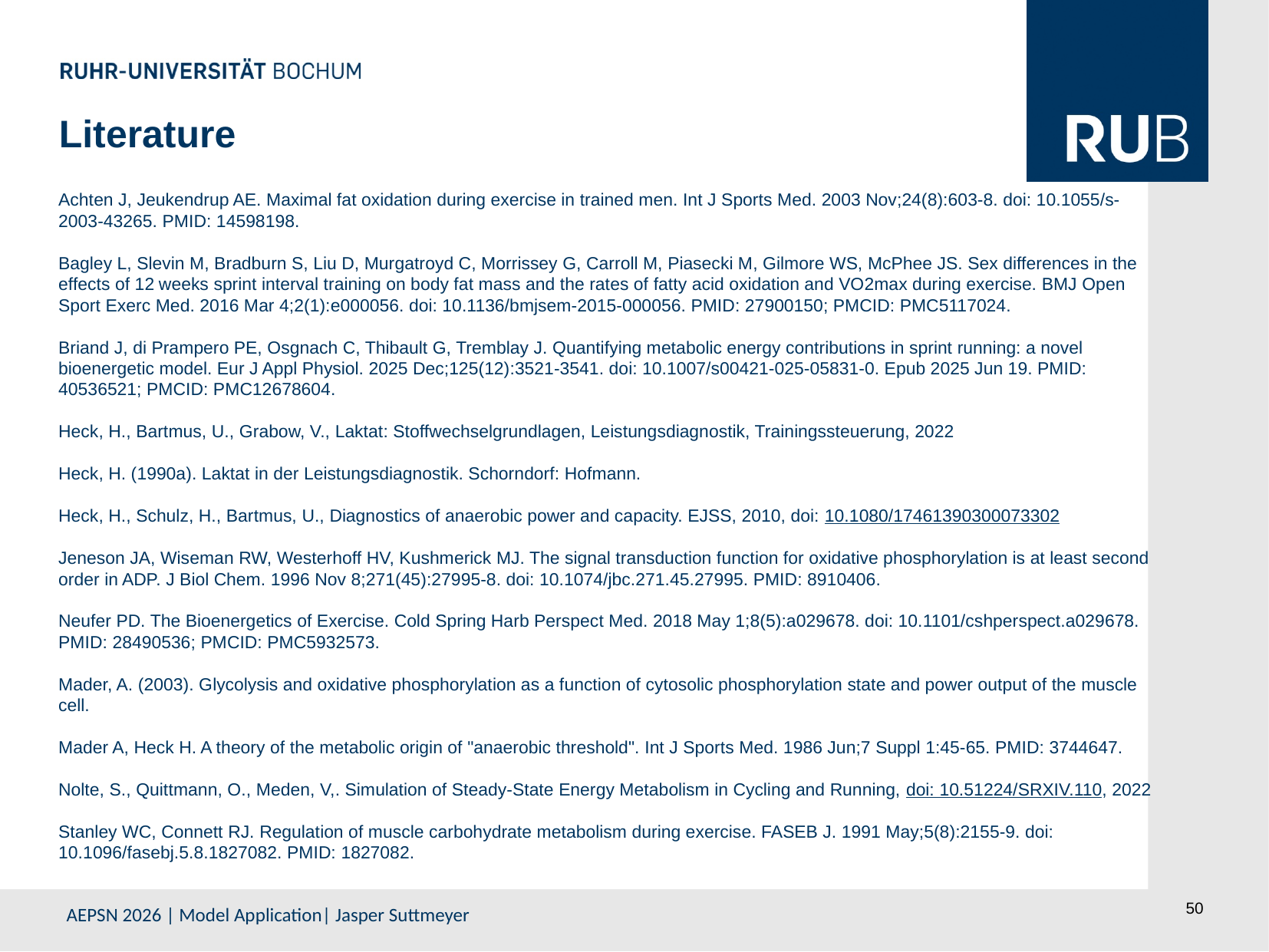

Literature
Achten J, Jeukendrup AE. Maximal fat oxidation during exercise in trained men. Int J Sports Med. 2003 Nov;24(8):603-8. doi: 10.1055/s-2003-43265. PMID: 14598198.

Bagley L, Slevin M, Bradburn S, Liu D, Murgatroyd C, Morrissey G, Carroll M, Piasecki M, Gilmore WS, McPhee JS. Sex differences in the effects of 12 weeks sprint interval training on body fat mass and the rates of fatty acid oxidation and VO2max during exercise. BMJ Open Sport Exerc Med. 2016 Mar 4;2(1):e000056. doi: 10.1136/bmjsem-2015-000056. PMID: 27900150; PMCID: PMC5117024.

Briand J, di Prampero PE, Osgnach C, Thibault G, Tremblay J. Quantifying metabolic energy contributions in sprint running: a novel bioenergetic model. Eur J Appl Physiol. 2025 Dec;125(12):3521-3541. doi: 10.1007/s00421-025-05831-0. Epub 2025 Jun 19. PMID: 40536521; PMCID: PMC12678604.

Heck, H., Bartmus, U., Grabow, V., Laktat: Stoffwechselgrundlagen, Leistungsdiagnostik, Trainingssteuerung, 2022

Heck, H. (1990a). Laktat in der Leistungsdiagnostik. Schorndorf: Hofmann.

Heck, H., Schulz, H., Bartmus, U., Diagnostics of anaerobic power and capacity. EJSS, 2010, doi: 10.1080/17461390300073302

Jeneson JA, Wiseman RW, Westerhoff HV, Kushmerick MJ. The signal transduction function for oxidative phosphorylation is at least second order in ADP. J Biol Chem. 1996 Nov 8;271(45):27995-8. doi: 10.1074/jbc.271.45.27995. PMID: 8910406.

Neufer PD. The Bioenergetics of Exercise. Cold Spring Harb Perspect Med. 2018 May 1;8(5):a029678. doi: 10.1101/cshperspect.a029678. PMID: 28490536; PMCID: PMC5932573.

Mader, A. (2003). Glycolysis and oxidative phosphorylation as a function of cytosolic phosphorylation state and power output of the muscle cell.

Mader A, Heck H. A theory of the metabolic origin of "anaerobic threshold". Int J Sports Med. 1986 Jun;7 Suppl 1:45-65. PMID: 3744647.

Nolte, S., Quittmann, O., Meden, V,. Simulation of Steady-State Energy Metabolism in Cycling and Running, doi: 10.51224/SRXIV.110, 2022

Stanley WC, Connett RJ. Regulation of muscle carbohydrate metabolism during exercise. FASEB J. 1991 May;5(8):2155-9. doi: 10.1096/fasebj.5.8.1827082. PMID: 1827082.